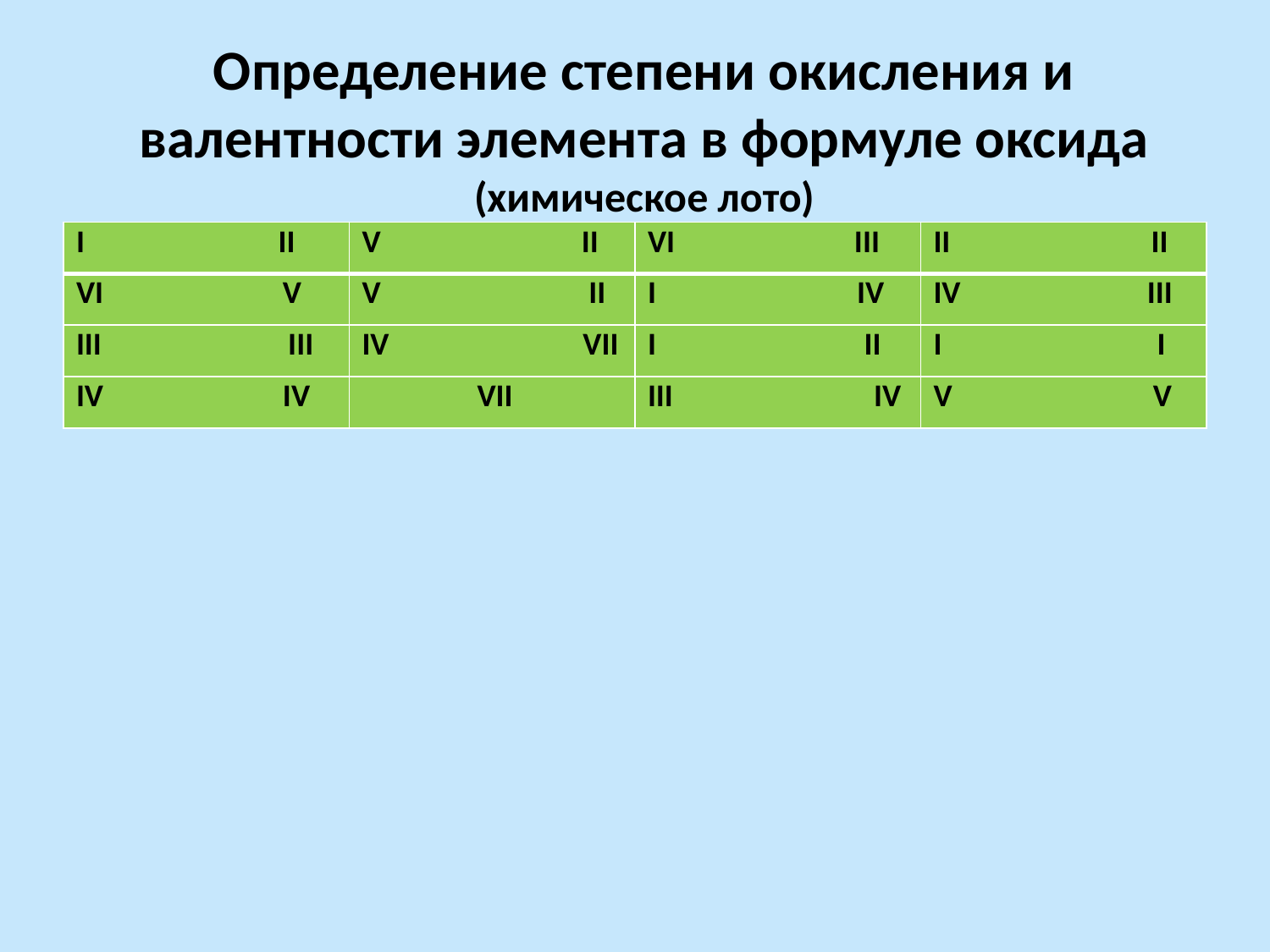

# Определение степени окисления и валентности элемента в формуле оксида (химическое лото)
| I II | V II | VI III | II II |
| --- | --- | --- | --- |
| VI V | V II | I IV | IV III |
| III III | IV VII | I II | I I |
| IV IV | VII | III IV | V V |